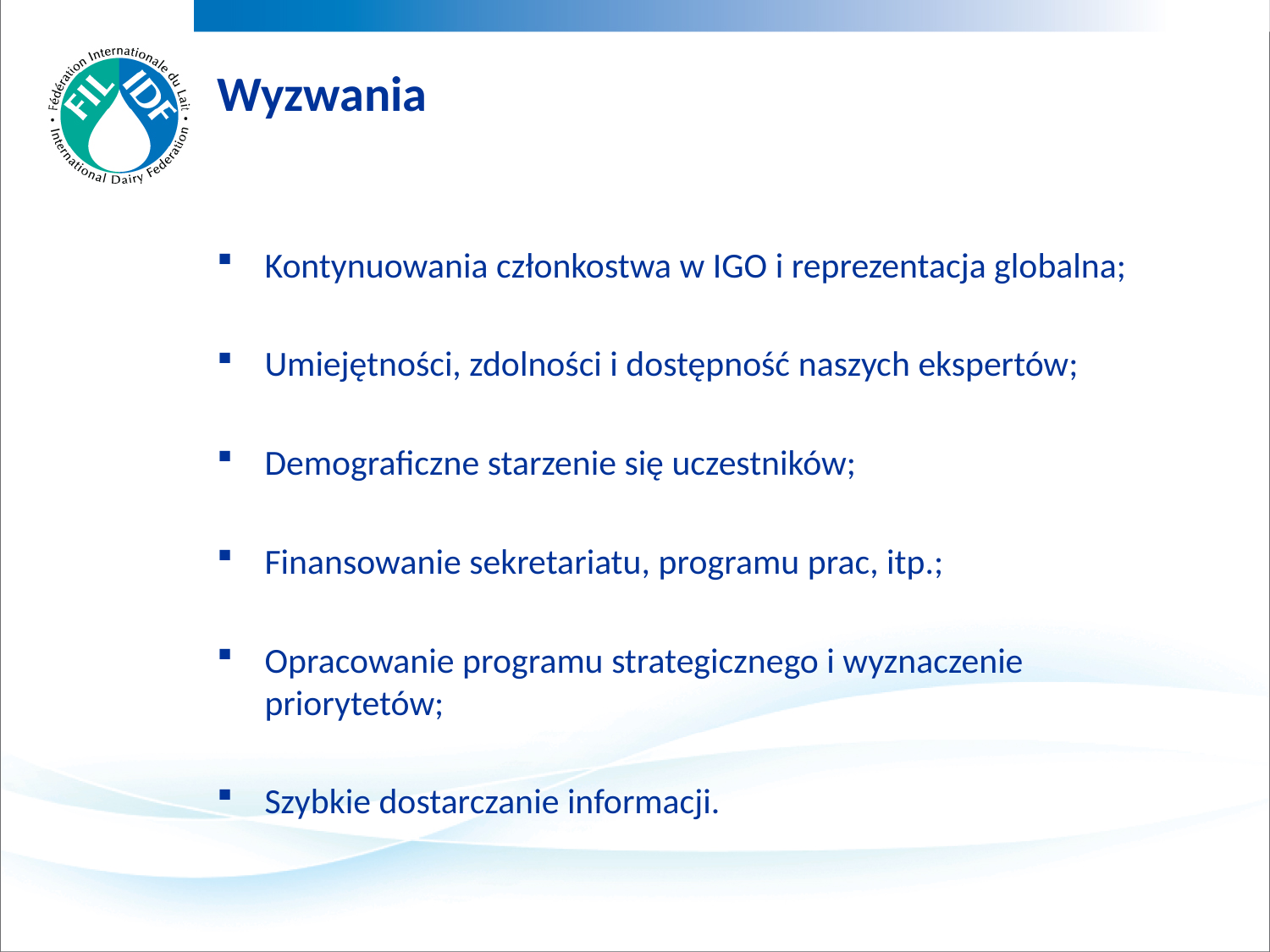

Wyzwania
Kontynuowania członkostwa w IGO i reprezentacja globalna;

Umiejętności, zdolności i dostępność naszych ekspertów;

Demograficzne starzenie się uczestników;

Finansowanie sekretariatu, programu prac, itp.;

Opracowanie programu strategicznego i wyznaczenie priorytetów;

Szybkie dostarczanie informacji.